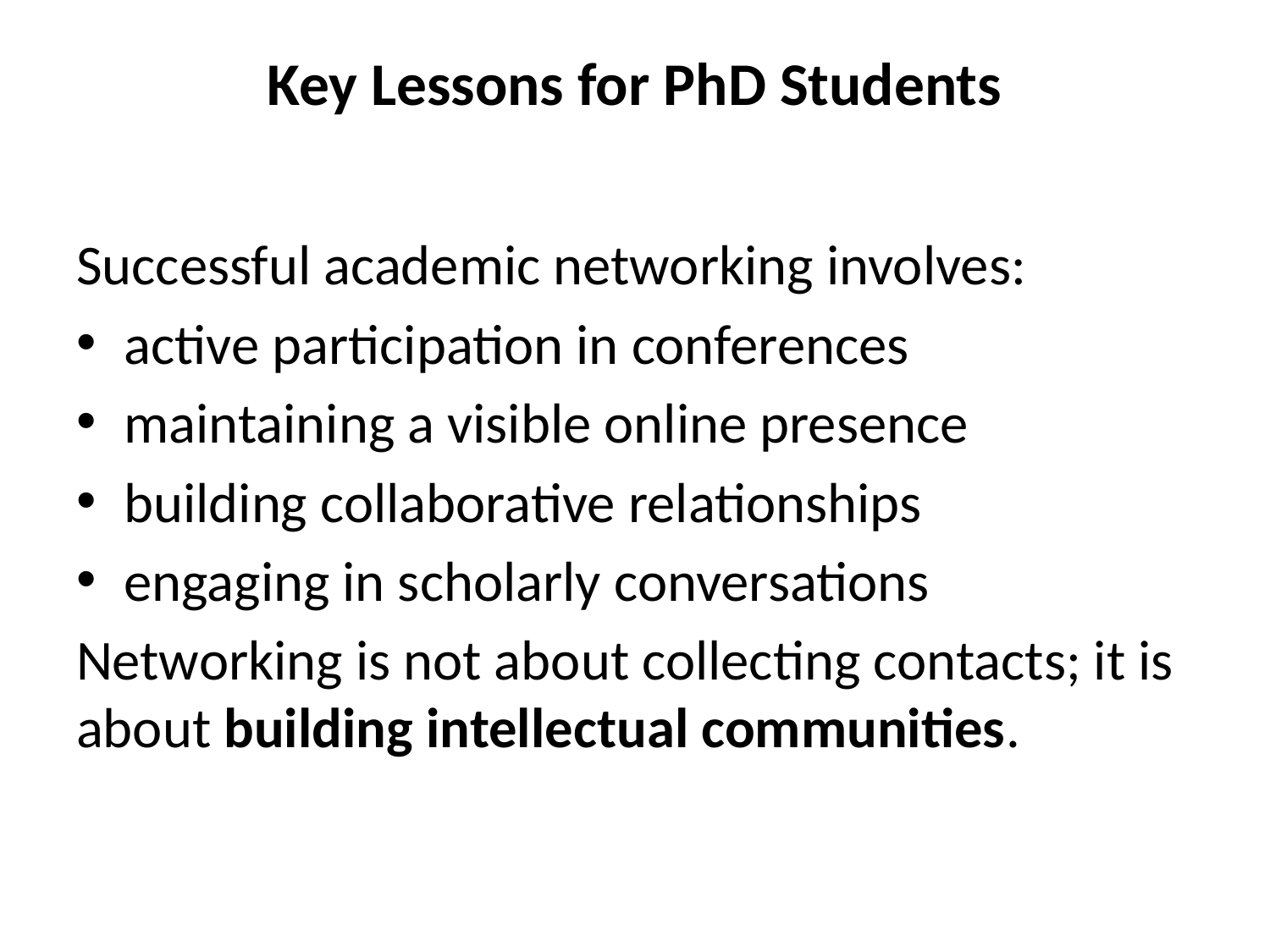

# Key Lessons for PhD Students
Successful academic networking involves:
active participation in conferences
maintaining a visible online presence
building collaborative relationships
engaging in scholarly conversations
Networking is not about collecting contacts; it is about building intellectual communities.